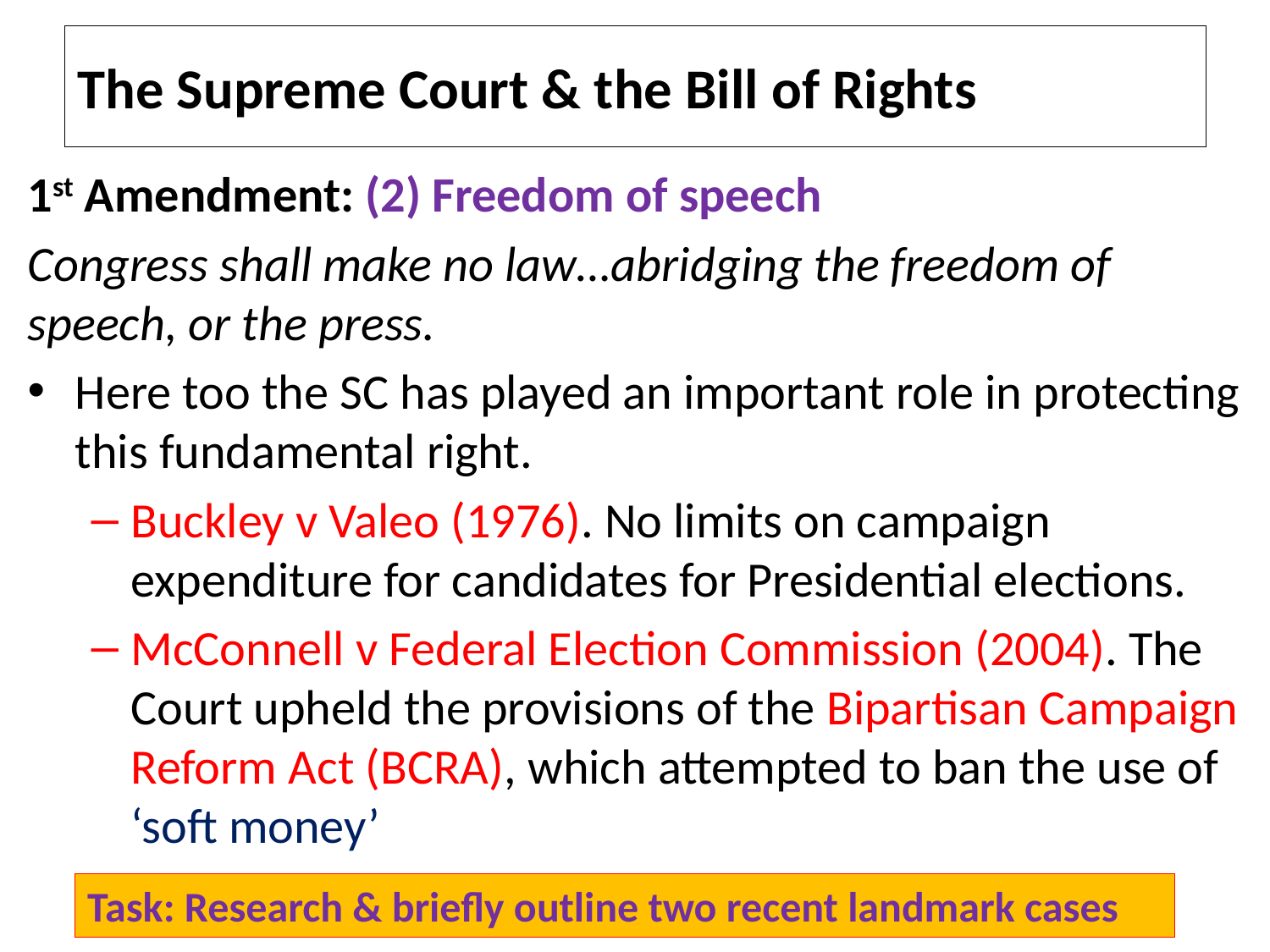

# The Supreme Court & the Bill of Rights
1st Amendment: (2) Freedom of speech
Congress shall make no law…abridging the freedom of speech, or the press.
Here too the SC has played an important role in protecting this fundamental right.
Buckley v Valeo (1976). No limits on campaign expenditure for candidates for Presidential elections.
McConnell v Federal Election Commission (2004). The Court upheld the provisions of the Bipartisan Campaign Reform Act (BCRA), which attempted to ban the use of ‘soft money’

Task: Research & briefly outline two recent landmark cases